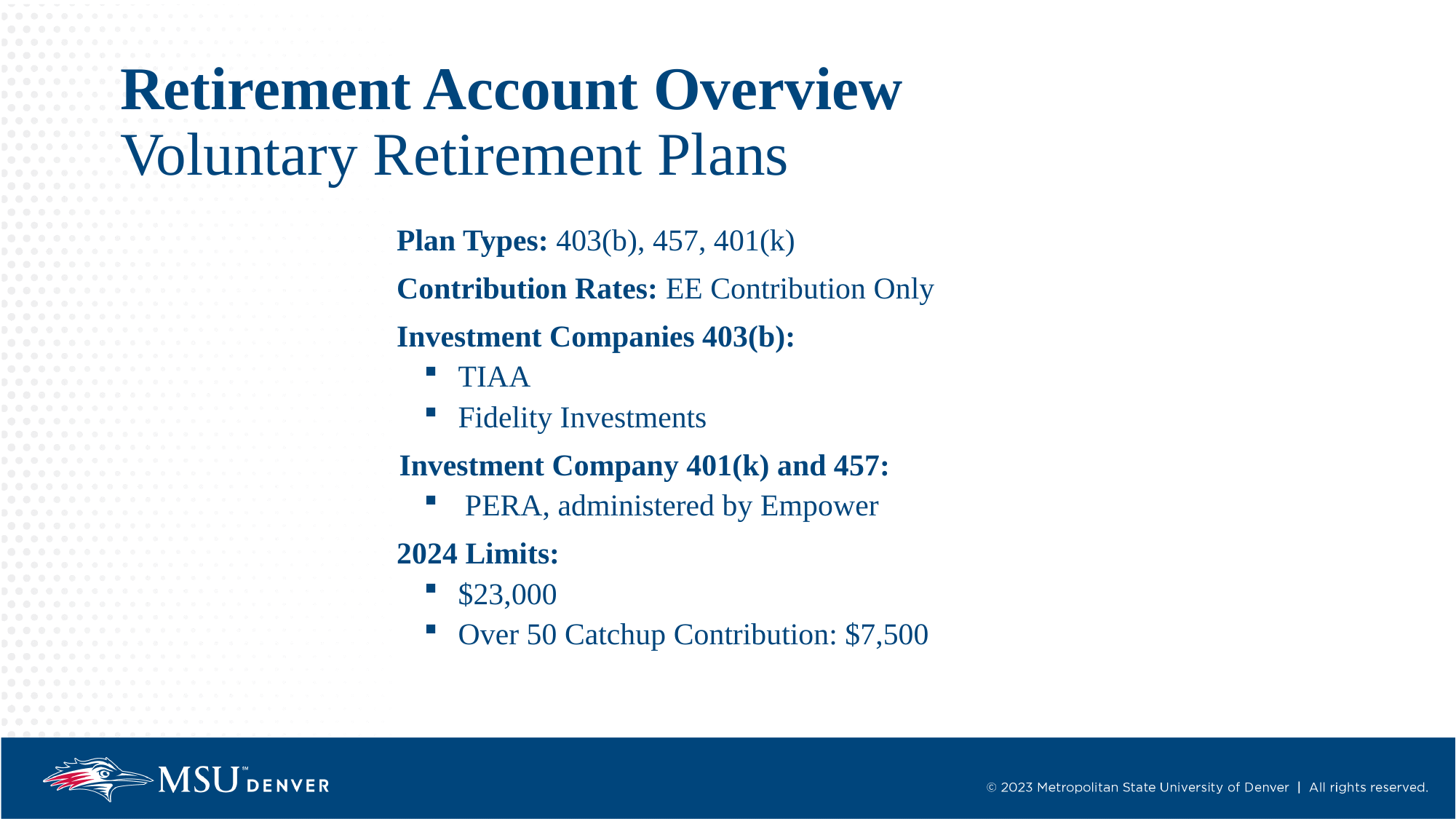

# Retirement Account Overview Voluntary Retirement Plans
Plan Types: 403(b), 457, 401(k)
Contribution Rates: EE Contribution Only
Investment Companies 403(b):
TIAA
Fidelity Investments
   Investment Company 401(k) and 457:
PERA, administered by Empower
2024 Limits:
$23,000
Over 50 Catchup Contribution: $7,500